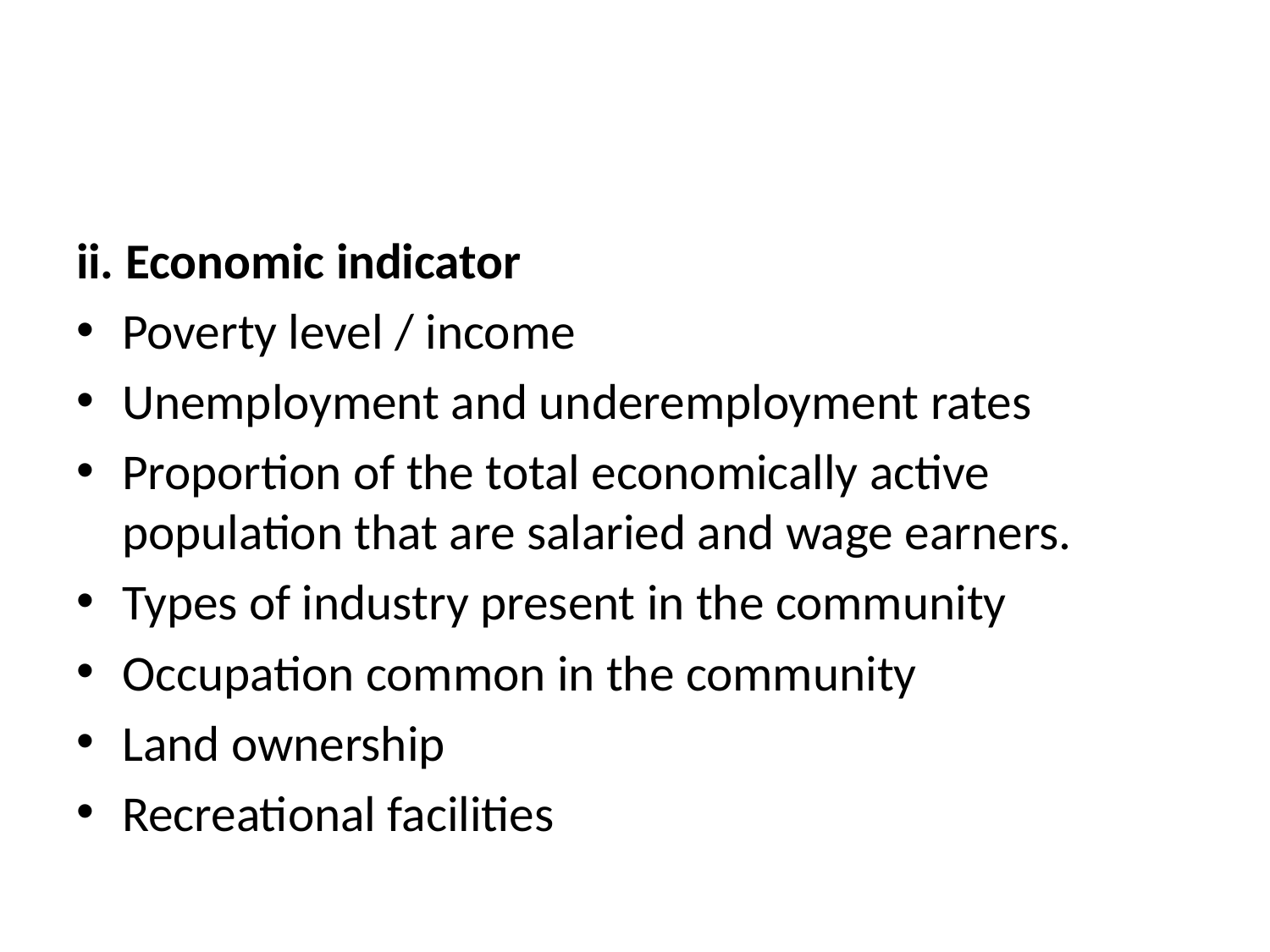

#
ii. Economic indicator
Poverty level / income
Unemployment and underemployment rates
Proportion of the total economically active population that are salaried and wage earners.
Types of industry present in the community
Occupation common in the community
Land ownership
Recreational facilities